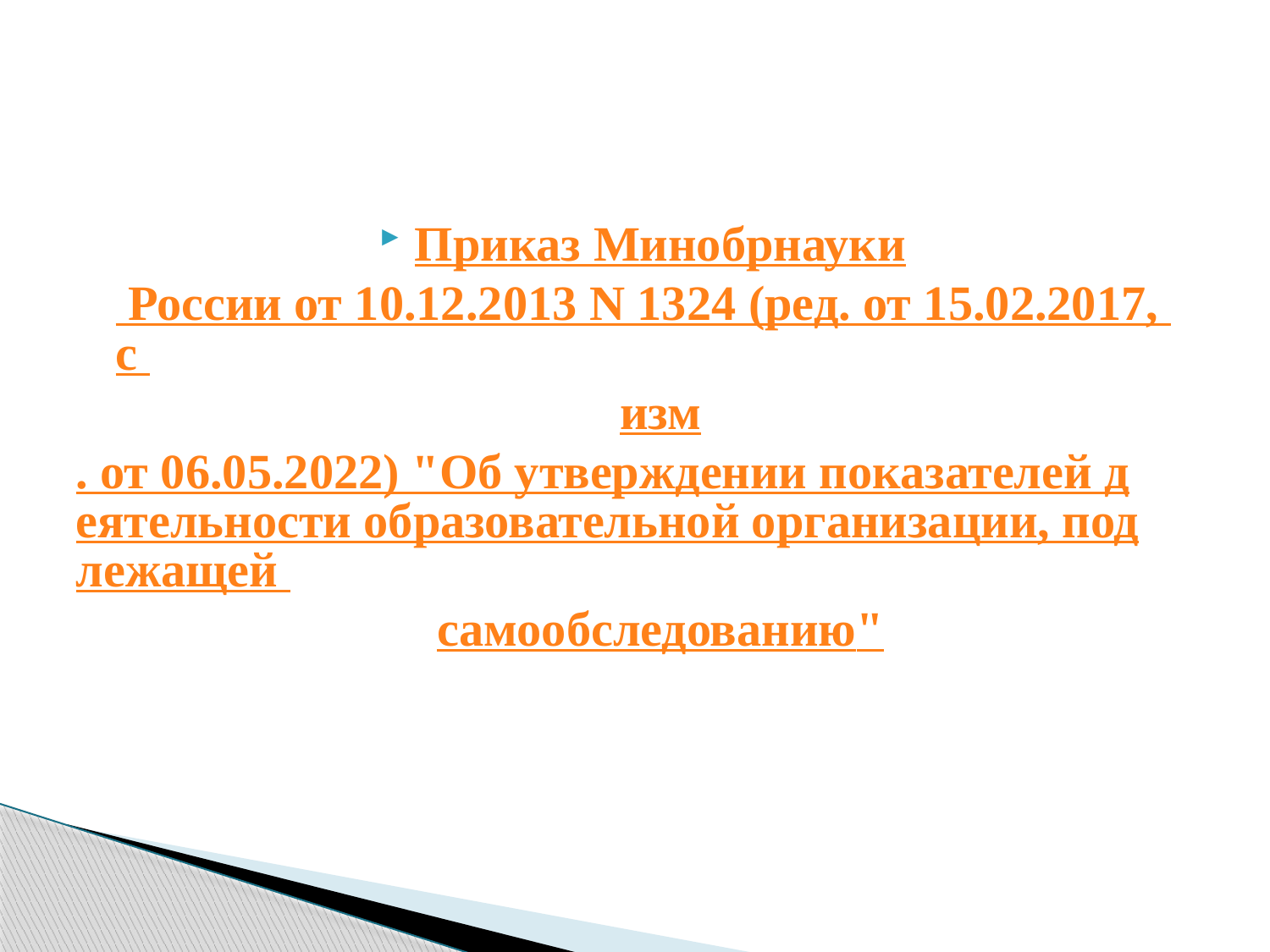

Приказ Минобрнауки России от 10.12.2013 N 1324 (ред. от 15.02.2017, с изм. от 06.05.2022) "Об утверждении показателей деятельности образовательной организации, подлежащей самообследованию"